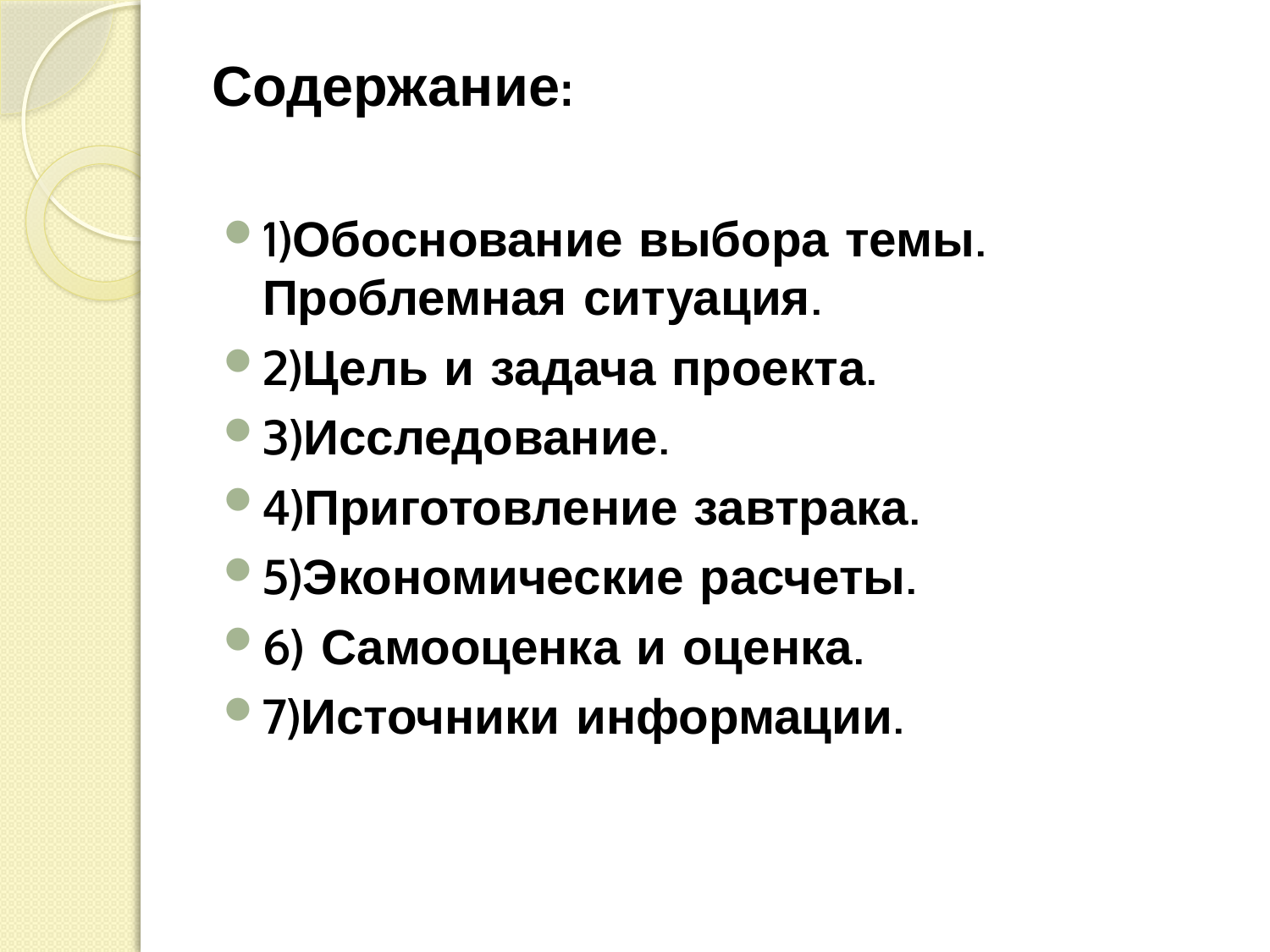

# Содержание:
1)Обоснование выбора темы. Проблемная ситуация.
2)Цель и задача проекта.
3)Исследование.
4)Приготовление завтрака.
5)Экономические расчеты.
6) Самооценка и оценка.
7)Источники информации.